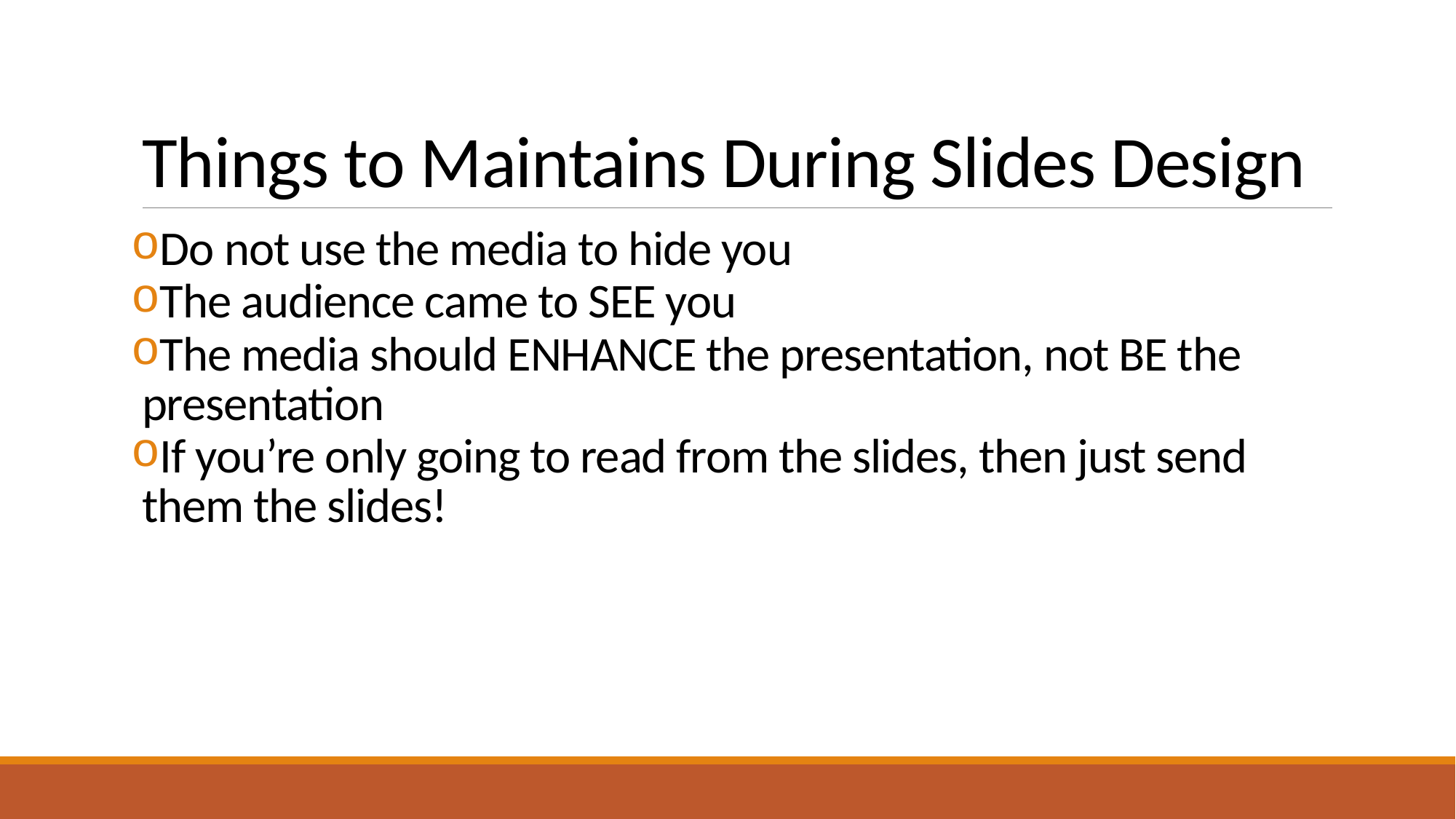

# Things to Maintains During Slides Design
Do not use the media to hide you
The audience came to SEE you
The media should ENHANCE the presentation, not BE the presentation
If you’re only going to read from the slides, then just send them the slides!